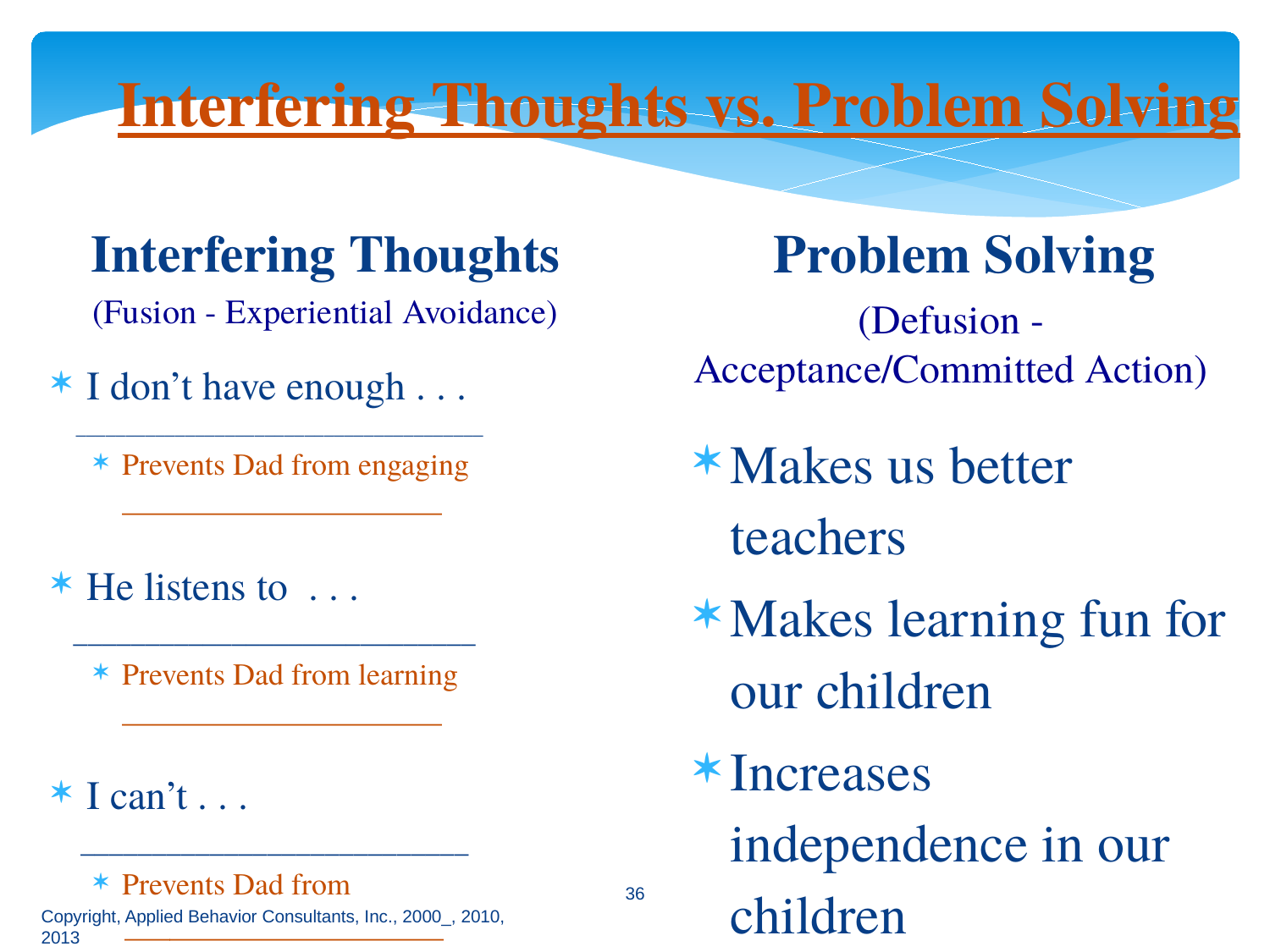

Interfering Thoughts vs. Problem Solving
 Problem Solving
(Defusion - Acceptance/Committed Action)

Makes us better teachers
Makes learning fun for our children
Increases independence in our children
Interfering Thoughts
(Fusion - Experiential Avoidance)

I don’t have enough . . .
     _________________________________________
Prevents Dad from engaging _____________________

He listens to  . . .
   ____________________________
Prevents Dad from learning _____________________

I can’t . . .
    ___________________________
Prevents Dad from
_____________________

36
Copyright, Applied Behavior Consultants, Inc., 2000_, 2010, 2013